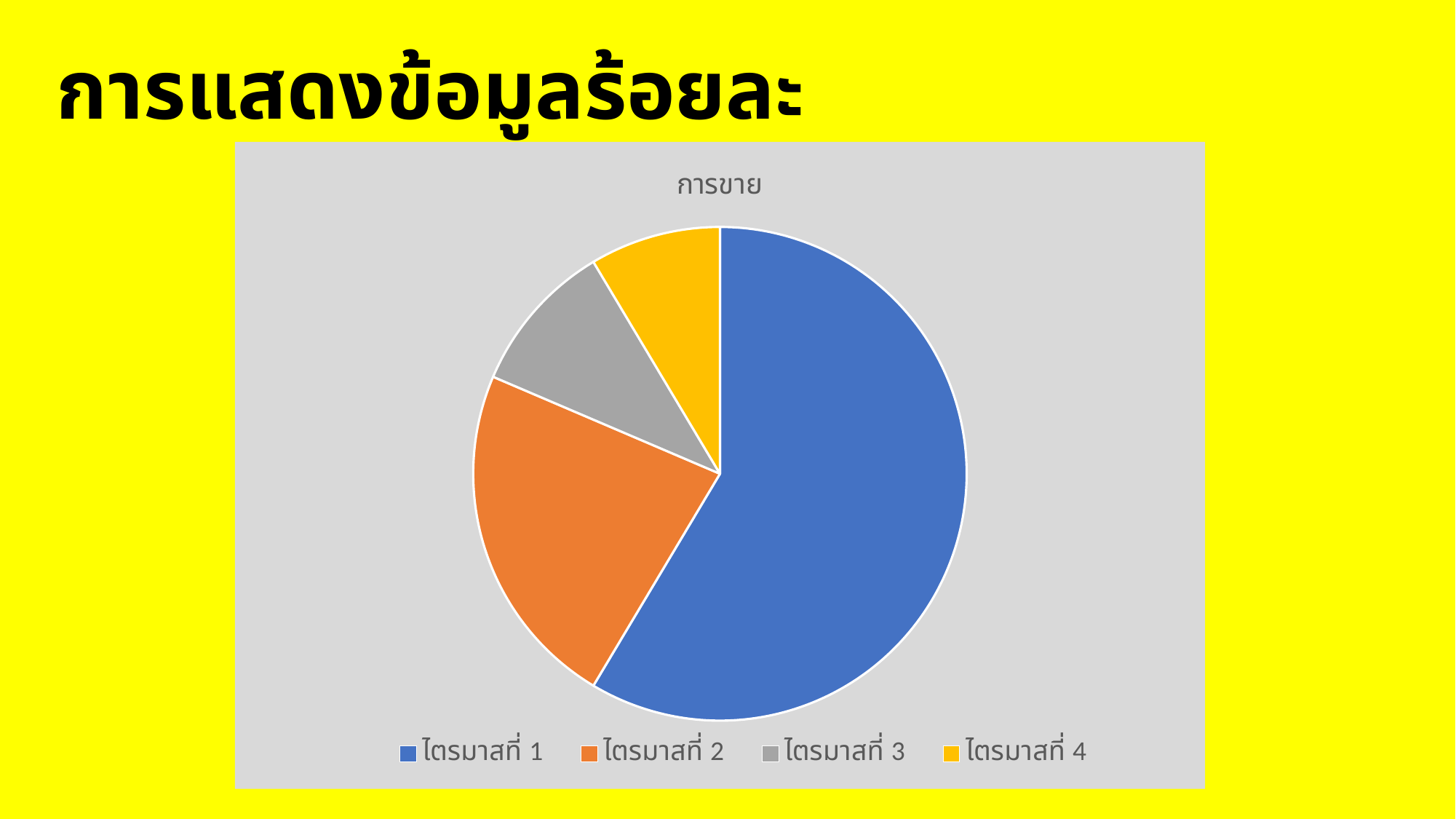

การแสดงข้อมูลร้อยละ

### Chart:

| Category | การขาย |
|---|---|
| ไตรมาสที่ 1 | 8.200000000000001 |
| ไตรมาสที่ 2 | 3.2 |
| ไตรมาสที่ 3 | 1.4 |
| ไตรมาสที่ 4 | 1.2 |